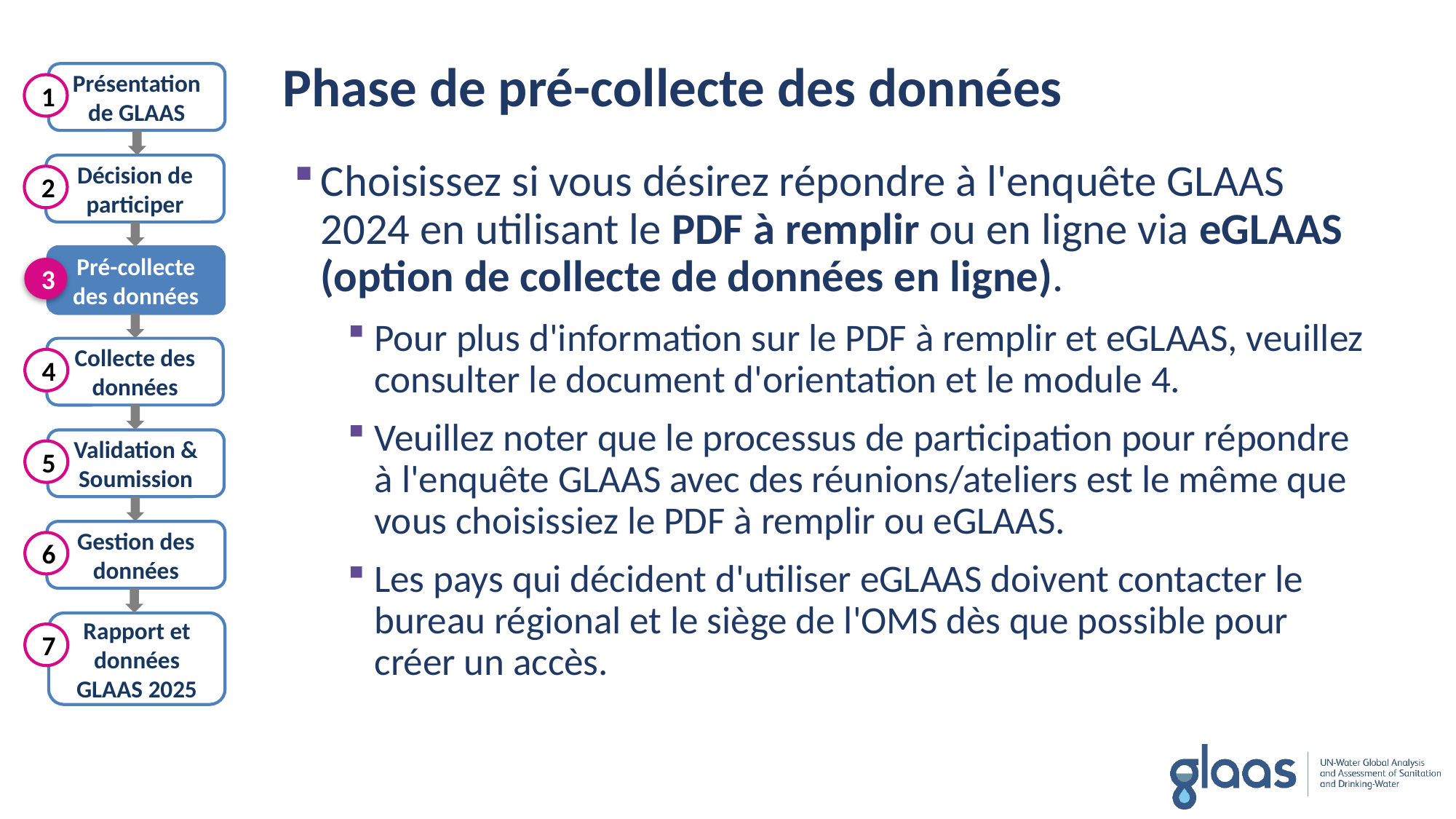

Phase de pré-collecte des données
Présentation de GLAAS
Décision de participer
Pré-collecte des données
Collecte des données
Validation & Soumission
Gestion des données
Rapport et données GLAAS 2025
1
2
3
4
5
6
7

Choisissez si vous désirez répondre à l'enquête GLAAS 2024 en utilisant le PDF à remplir ou en ligne via eGLAAS (option de collecte de données en ligne).
Pour plus d'information sur le PDF à remplir et eGLAAS, veuillez consulter le document d'orientation et le module 4.
Veuillez noter que le processus de participation pour répondre à l'enquête GLAAS avec des réunions/ateliers est le même que vous choisissiez le PDF à remplir ou eGLAAS.
Les pays qui décident d'utiliser eGLAAS doivent contacter le bureau régional et le siège de l'OMS dès que possible pour créer un accès.